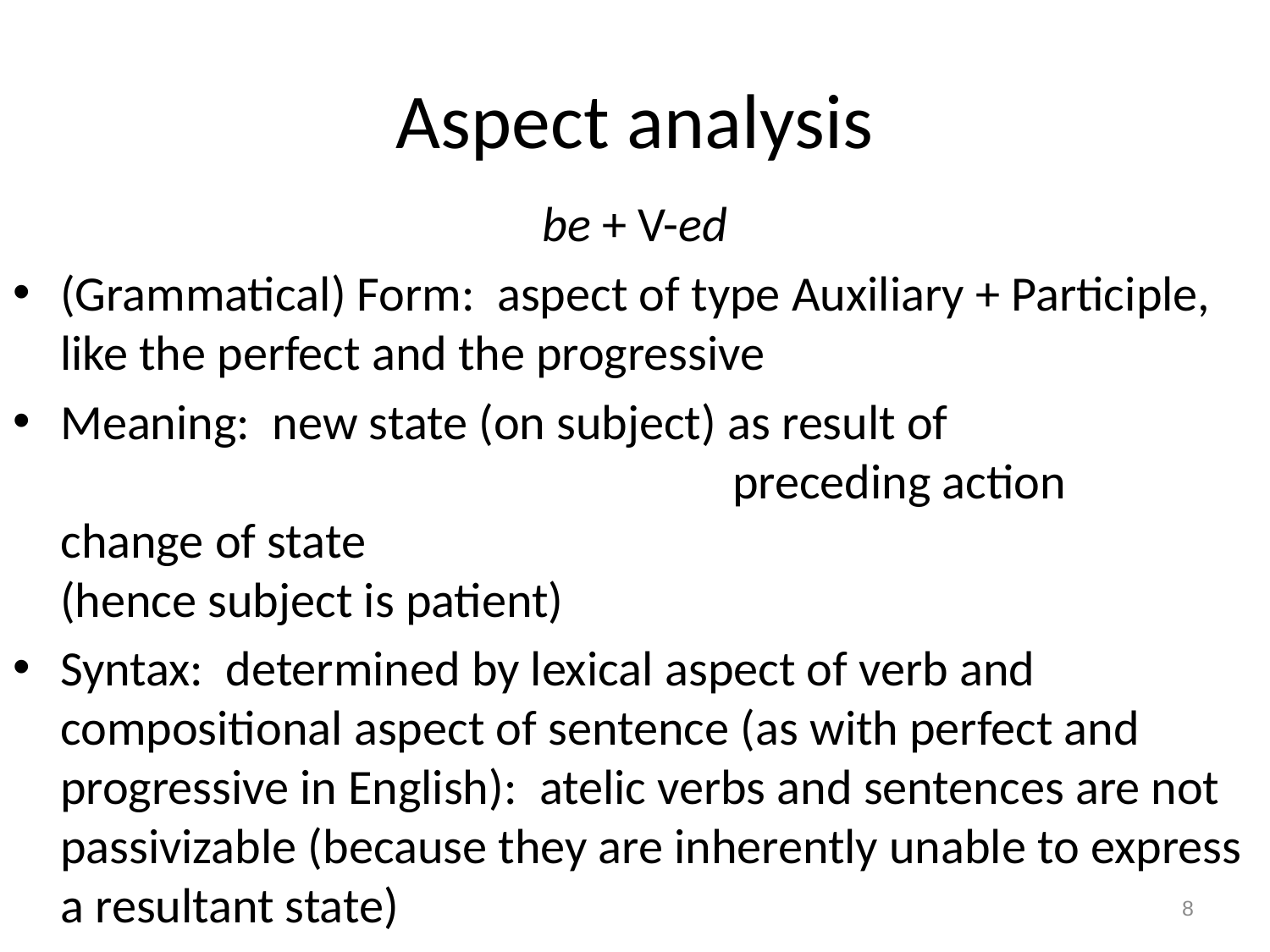

# Aspect analysis
be + V-ed
(Grammatical) Form:  aspect of type Auxiliary + Participle, like the perfect and the progressive
Meaning:  new state (on subject) as result of
                                                            preceding action
change of state
(hence subject is patient)
Syntax:  determined by lexical aspect of verb and compositional aspect of sentence (as with perfect and progressive in English):  atelic verbs and sentences are not passivizable (because they are inherently unable to express a resultant state)
8